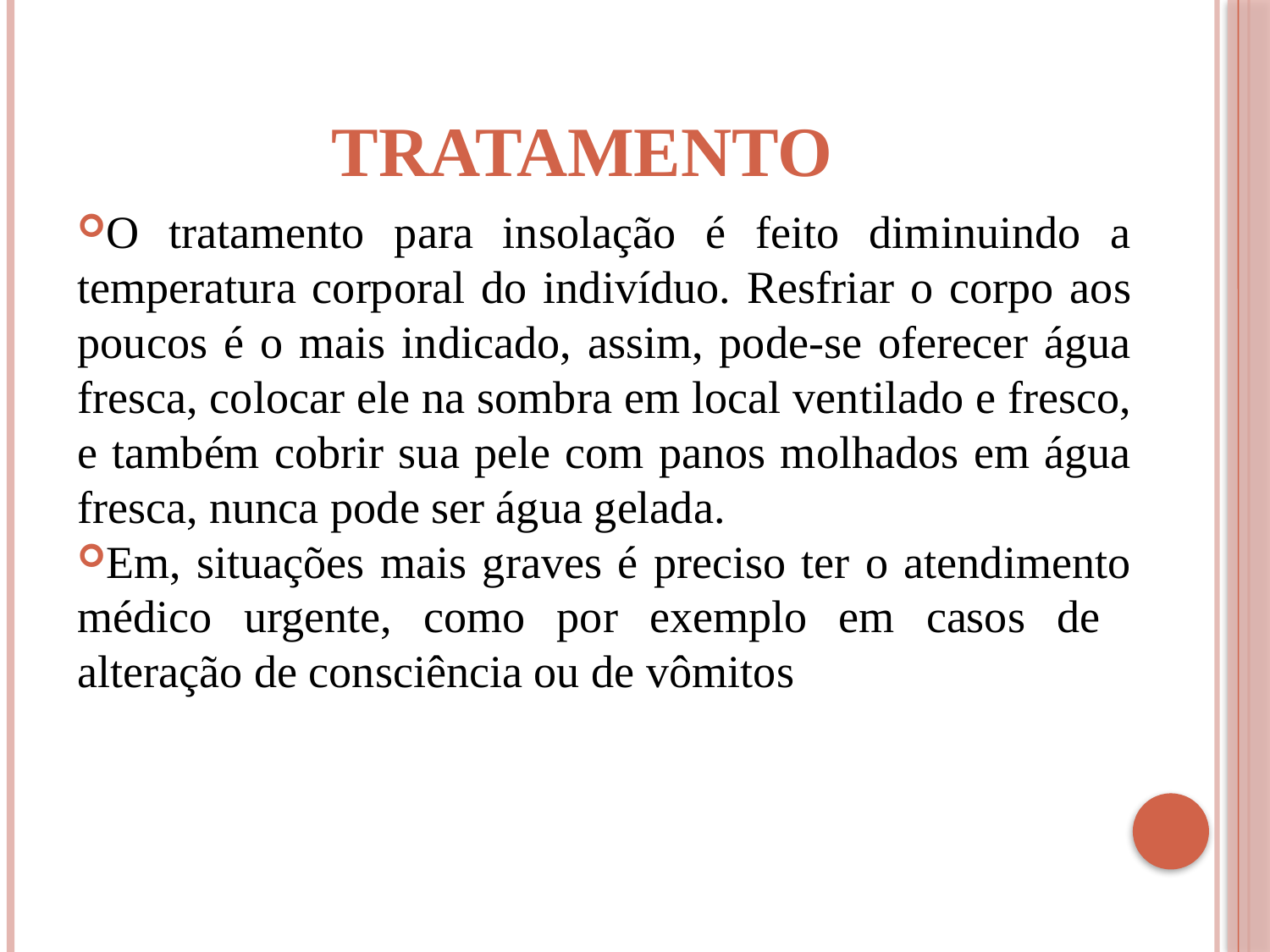

# TRATAMENTO
O tratamento para insolação é feito diminuindo a temperatura corporal do indivíduo. Resfriar o corpo aos poucos é o mais indicado, assim, pode-se oferecer água fresca, colocar ele na sombra em local ventilado e fresco, e também cobrir sua pele com panos molhados em água fresca, nunca pode ser água gelada.
Em, situações mais graves é preciso ter o atendimento médico urgente, como por exemplo em casos de  alteração de consciência ou de vômitos